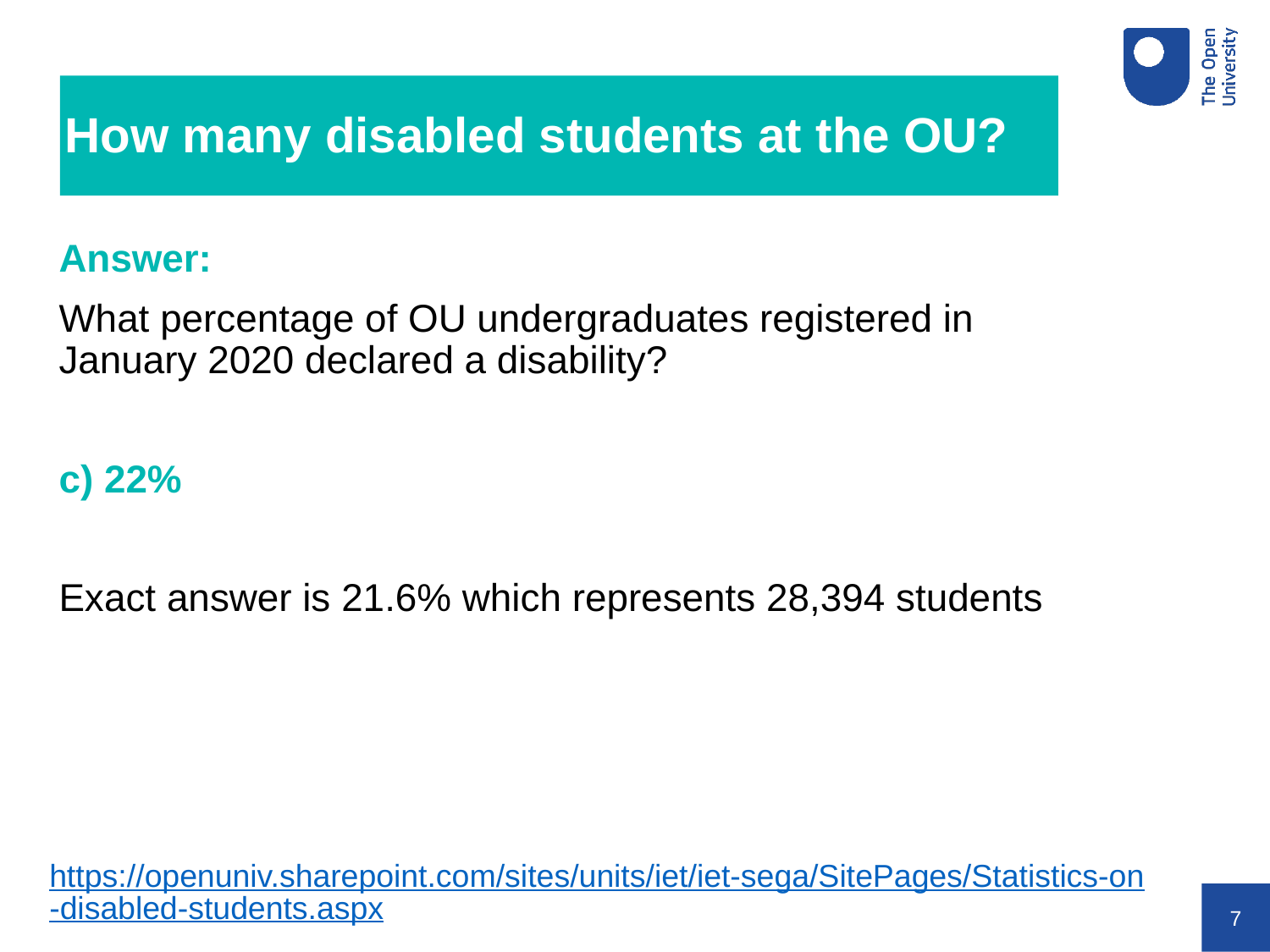

# How many disabled students at the OU?
Answer:
What percentage of OU undergraduates registered in January 2020 declared a disability?

c) 22%

Exact answer is 21.6% which represents 28,394 students

https://openuniv.sharepoint.com/sites/units/iet/iet-sega/SitePages/Statistics-on-disabled-students.aspx